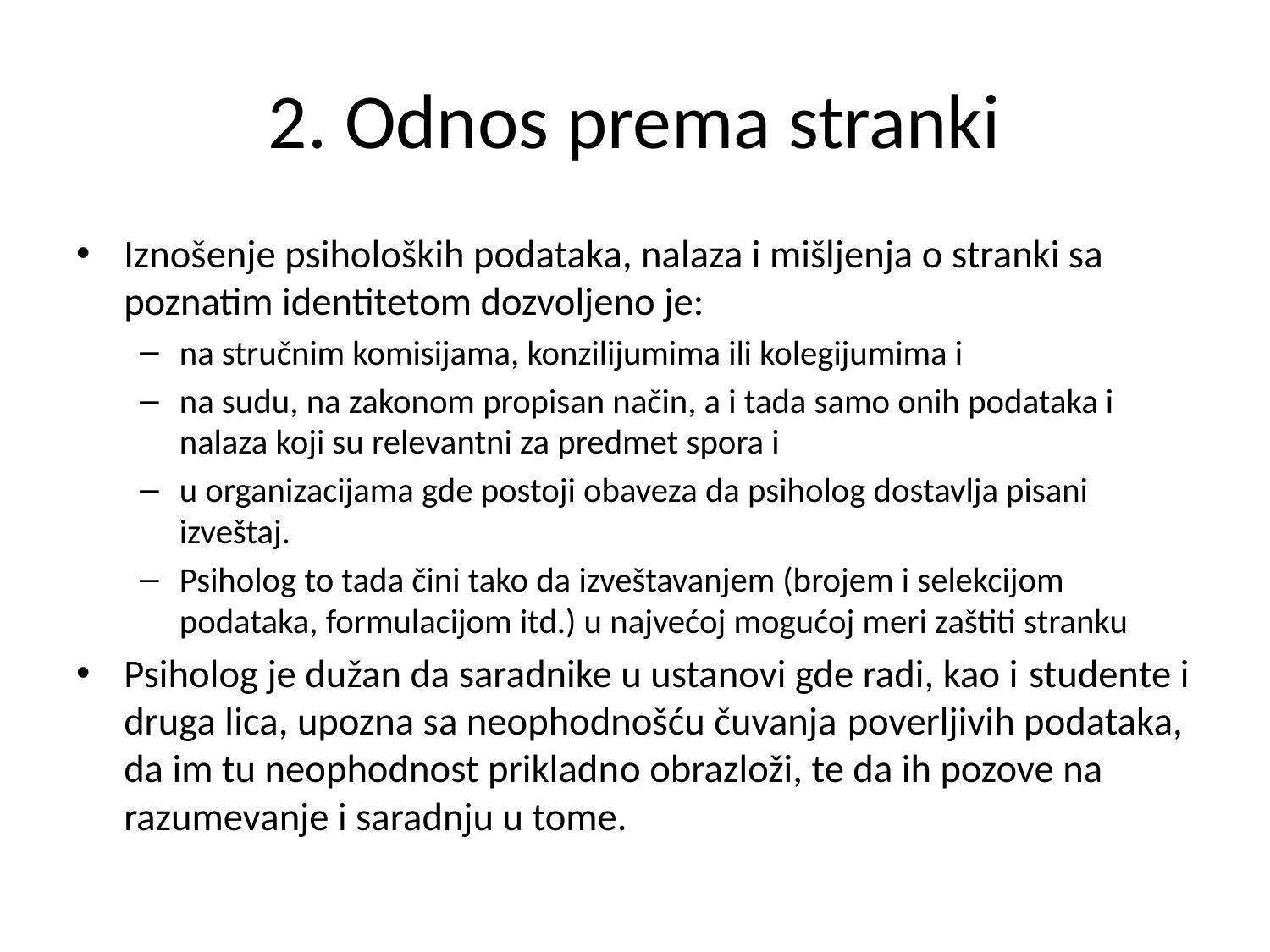

# 2. Odnos prema stranki
Iznošenje psiholoških podataka, nalaza i mišljenja o stranki sa poznatim identitetom dozvoljeno je:
na stručnim komisijama, konzilijumima ili kolegijumima i
na sudu, na zakonom propisan način, a i tada samo onih podataka i nalaza koji su relevantni za predmet spora i
u organizacijama gde postoji obaveza da psiholog dostavlja pisani izveštaj.
Psiholog to tada čini tako da izveštavanjem (brojem i selekcijom podataka, formulacijom itd.) u najvećoj mogućoj meri zaštiti stranku
Psiholog je dužan da saradnike u ustanovi gde radi, kao i studente i druga lica, upozna sa neophodnošću čuvanja poverljivih podataka, da im tu neophodnost prikladno obrazloži, te da ih pozove na razumevanje i saradnju u tome.